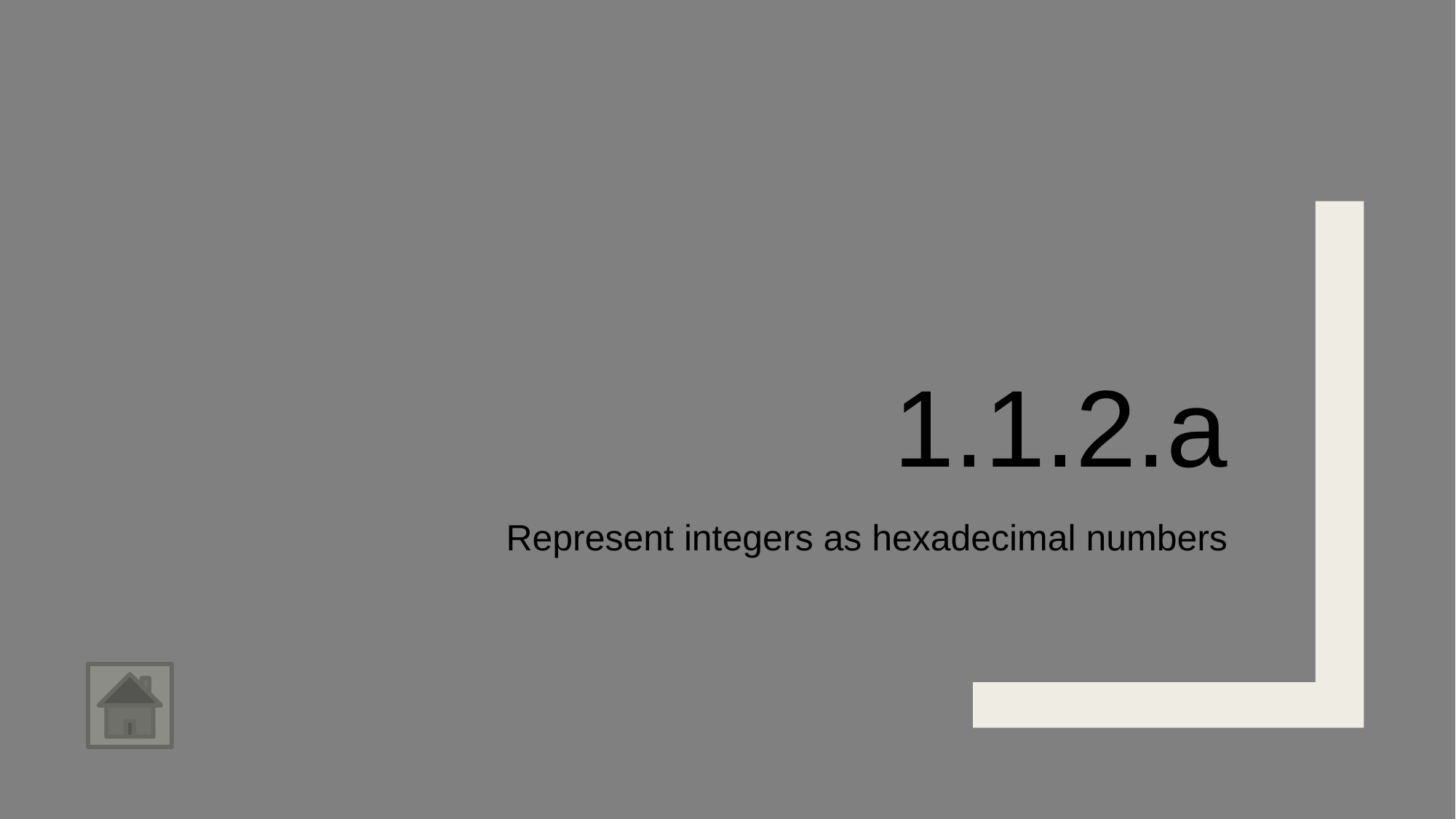

# 1.1.2.a
Represent integers as hexadecimal numbers